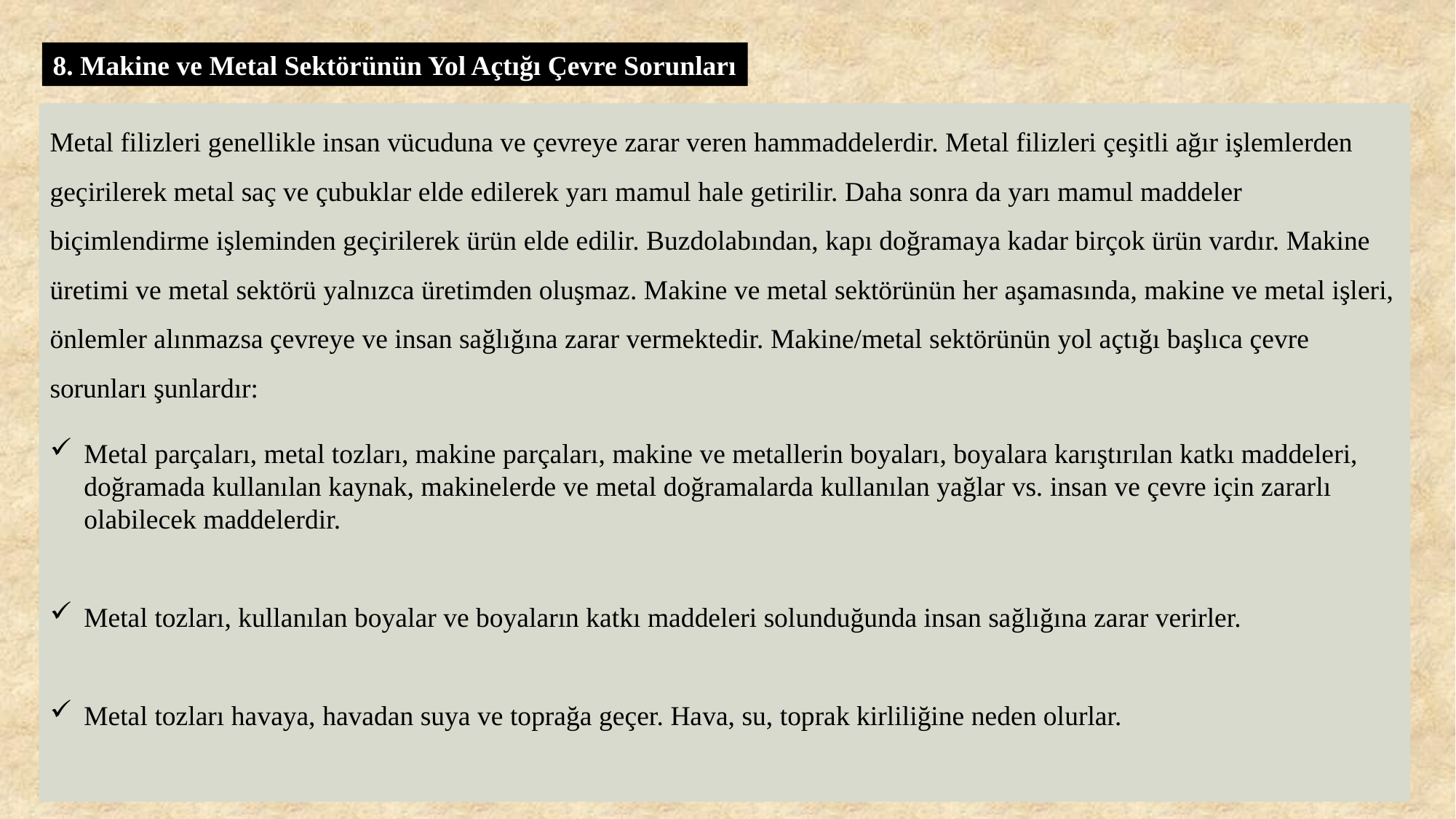

8. Makine ve Metal Sektörünün Yol Açtığı Çevre Sorunları
Metal filizleri genellikle insan vücuduna ve çevreye zarar veren hammaddelerdir. Metal filizleri çeşitli ağır işlemlerden geçirilerek metal saç ve çubuklar elde edilerek yarı mamul hale getirilir. Daha sonra da yarı mamul maddeler biçimlendirme işleminden geçirilerek ürün elde edilir. Buzdolabından, kapı doğramaya kadar birçok ürün vardır. Makine üretimi ve metal sektörü yalnızca üretimden oluşmaz. Makine ve metal sektörünün her aşamasında, makine ve metal işleri, önlemler alınmazsa çevreye ve insan sağlığına zarar vermektedir. Makine/metal sektörünün yol açtığı başlıca çevre sorunları şunlardır:

Metal parçaları, metal tozları, makine parçaları, makine ve metallerin boyaları, boyalara karıştırılan katkı maddeleri, doğramada kullanılan kaynak, makinelerde ve metal doğramalarda kullanılan yağlar vs. insan ve çevre için zararlı olabilecek maddelerdir.

Metal tozları, kullanılan boyalar ve boyaların katkı maddeleri solunduğunda insan sağlığına zarar verirler.

Metal tozları havaya, havadan suya ve toprağa geçer. Hava, su, toprak kirliliğine neden olurlar.